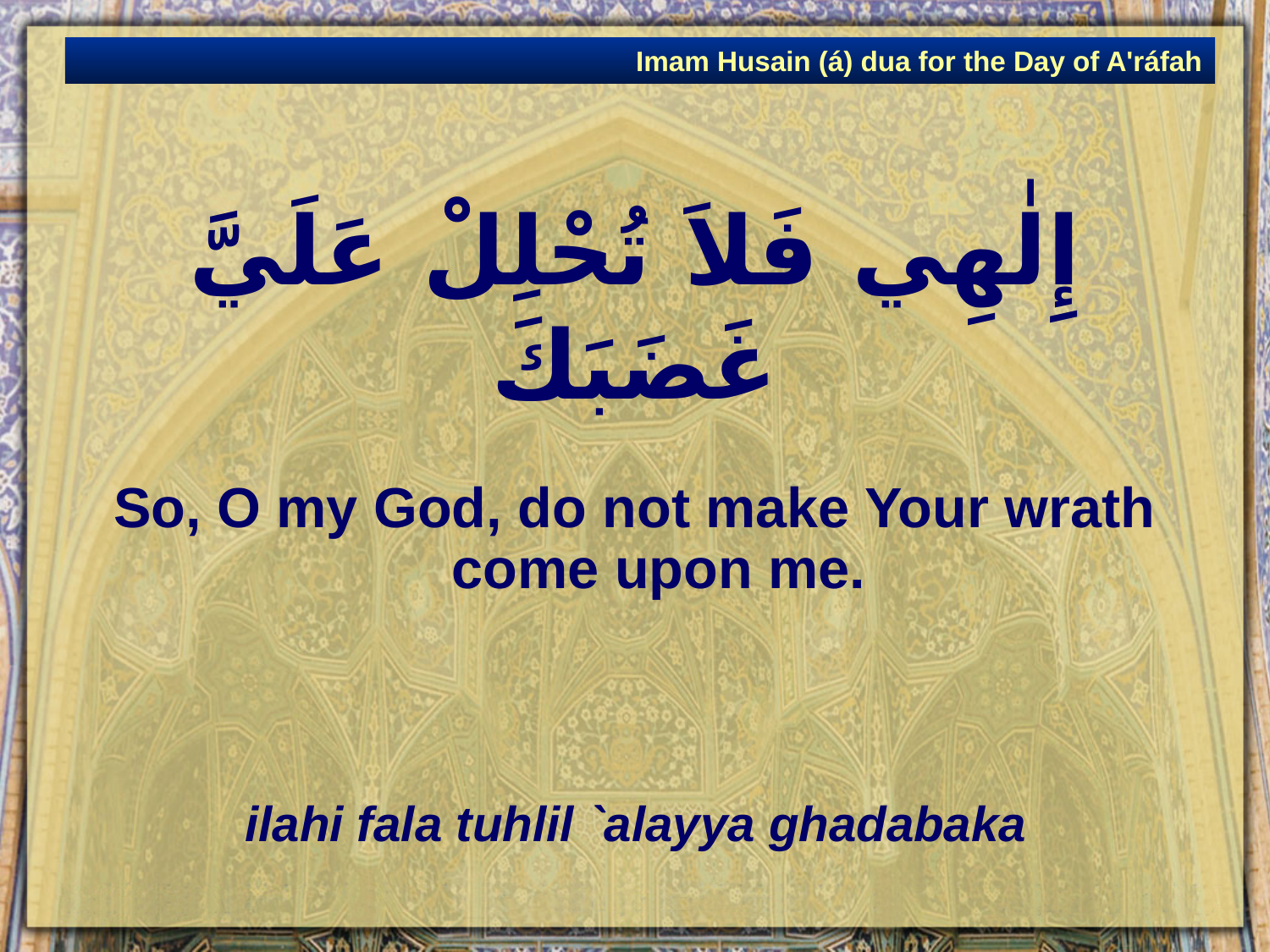

Imam Husain (á) dua for the Day of A'ráfah
# إِلٰهِي فَلاَ تُحْلِلْ عَلَيَّ غَضَبَكَ
So, O my God, do not make Your wrath come upon me.
ilahi fala tuhlil `alayya ghadabaka